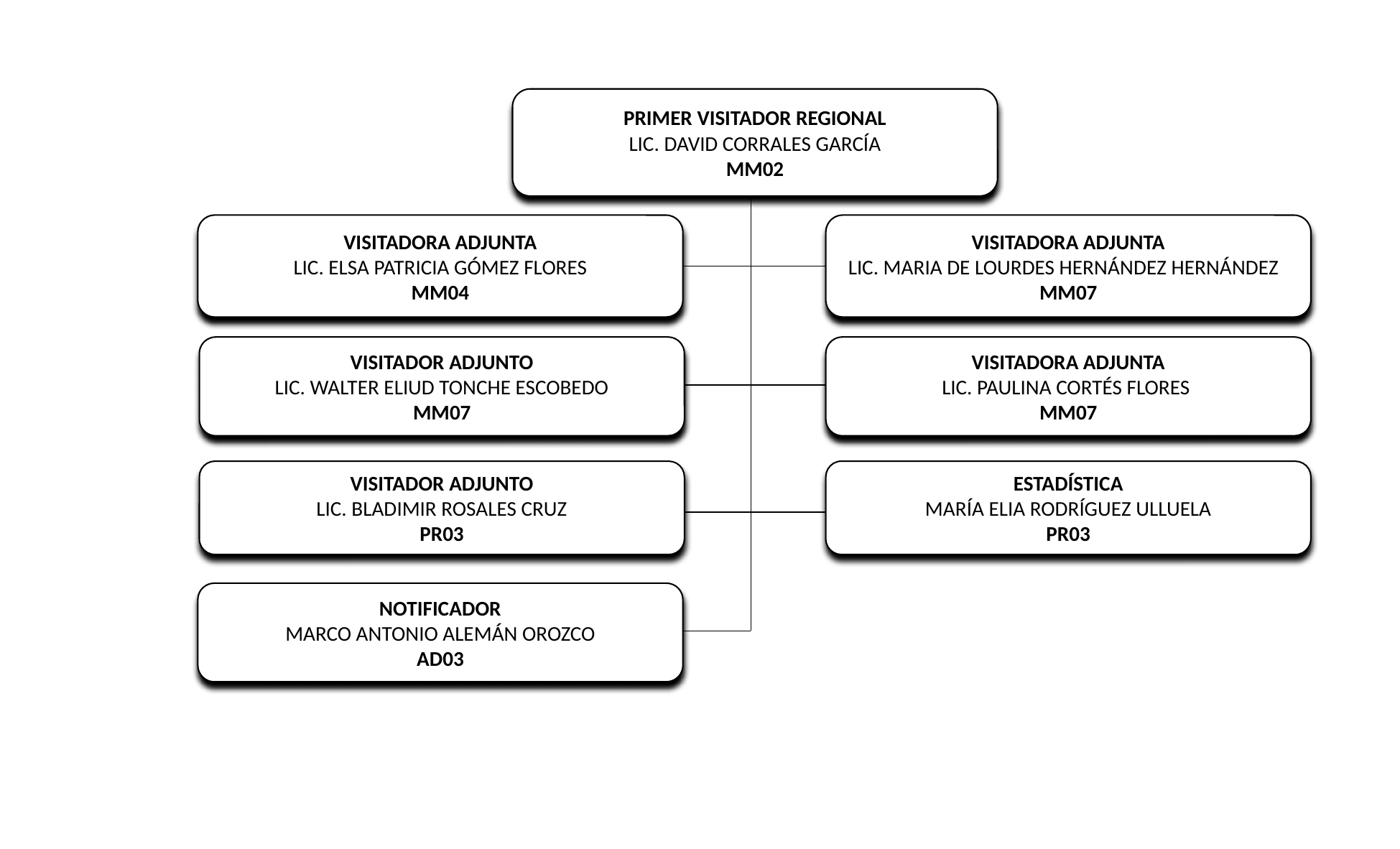

PRIMER VISITADOR REGIONAL
LIC. DAVID CORRALES GARCÍA
MM02
VISITADORA ADJUNTA
LIC. ELSA PATRICIA GÓMEZ FLORES
MM04
VISITADORA ADJUNTA
LIC. MARIA DE LOURDES HERNÁNDEZ HERNÁNDEZ
MM07
VISITADOR ADJUNTO
LIC. WALTER ELIUD TONCHE ESCOBEDO
MM07
VISITADORA ADJUNTA
LIC. PAULINA CORTÉS FLORES
MM07
VISITADOR ADJUNTO
LIC. BLADIMIR ROSALES CRUZ
PR03
ESTADÍSTICA
MARÍA ELIA RODRÍGUEZ ULLUELA
PR03
NOTIFICADOR
MARCO ANTONIO ALEMÁN OROZCO
AD03